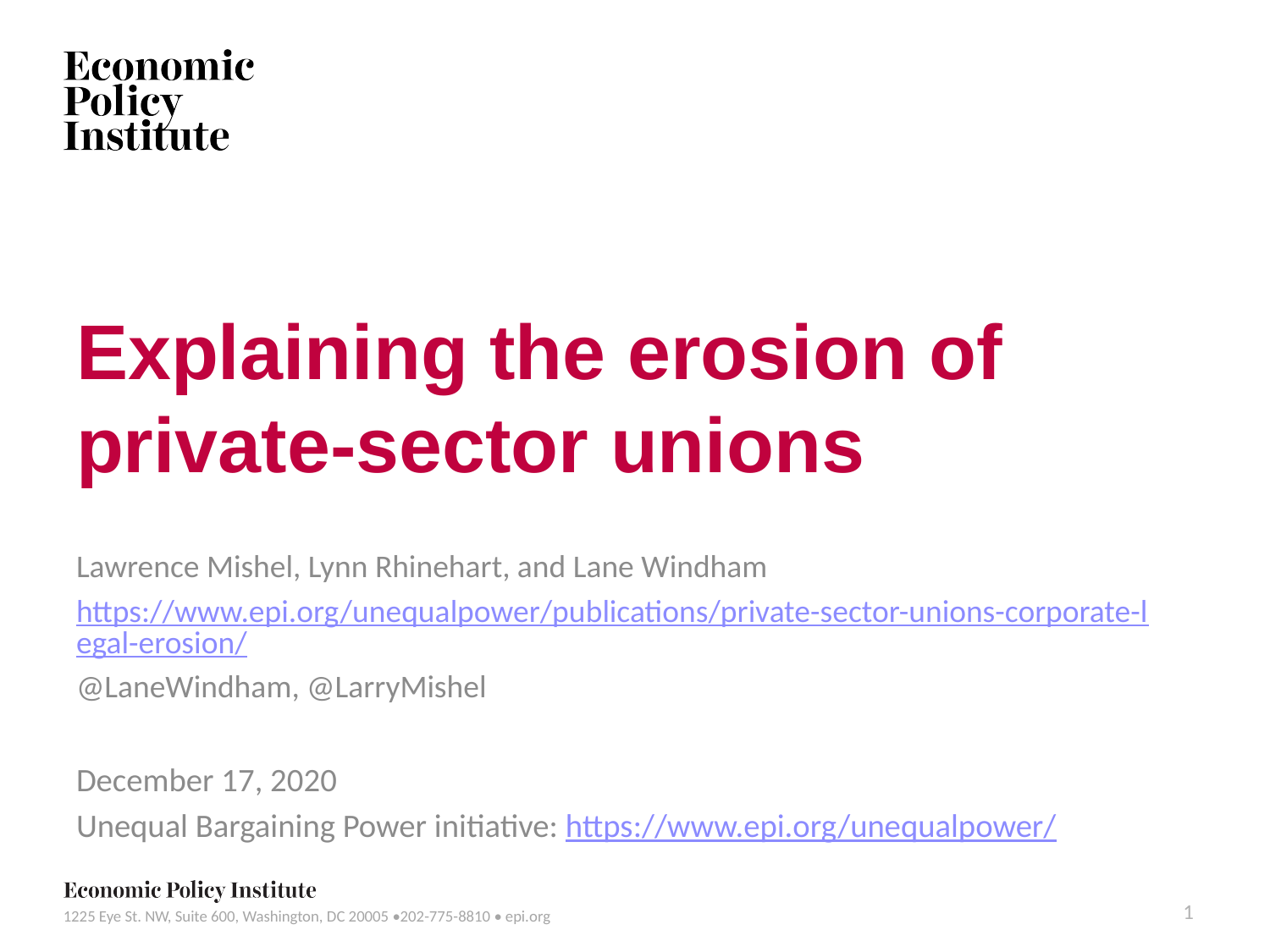

# Explaining the erosion of private-sector unions
Lawrence Mishel, Lynn Rhinehart, and Lane Windham
https://www.epi.org/unequalpower/publications/private-sector-unions-corporate-legal-erosion/
@LaneWindham, @LarryMishel

December 17, 2020
Unequal Bargaining Power initiative: https://www.epi.org/unequalpower/

1